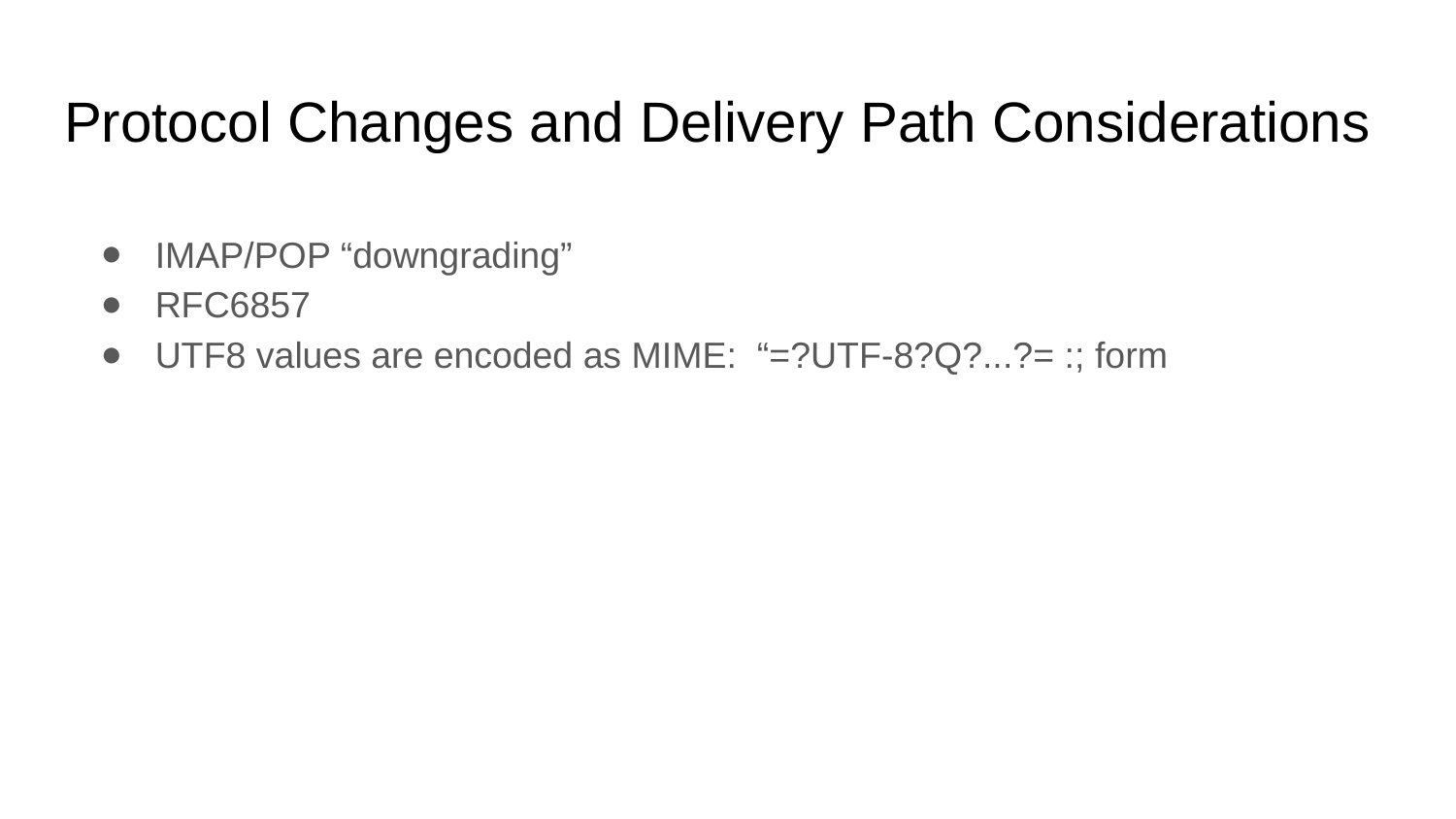

# Protocol Changes and Delivery Path Considerations
IMAP/POP “downgrading”
RFC6857
UTF8 values are encoded as MIME:  “=?UTF-8?Q?...?= :; form